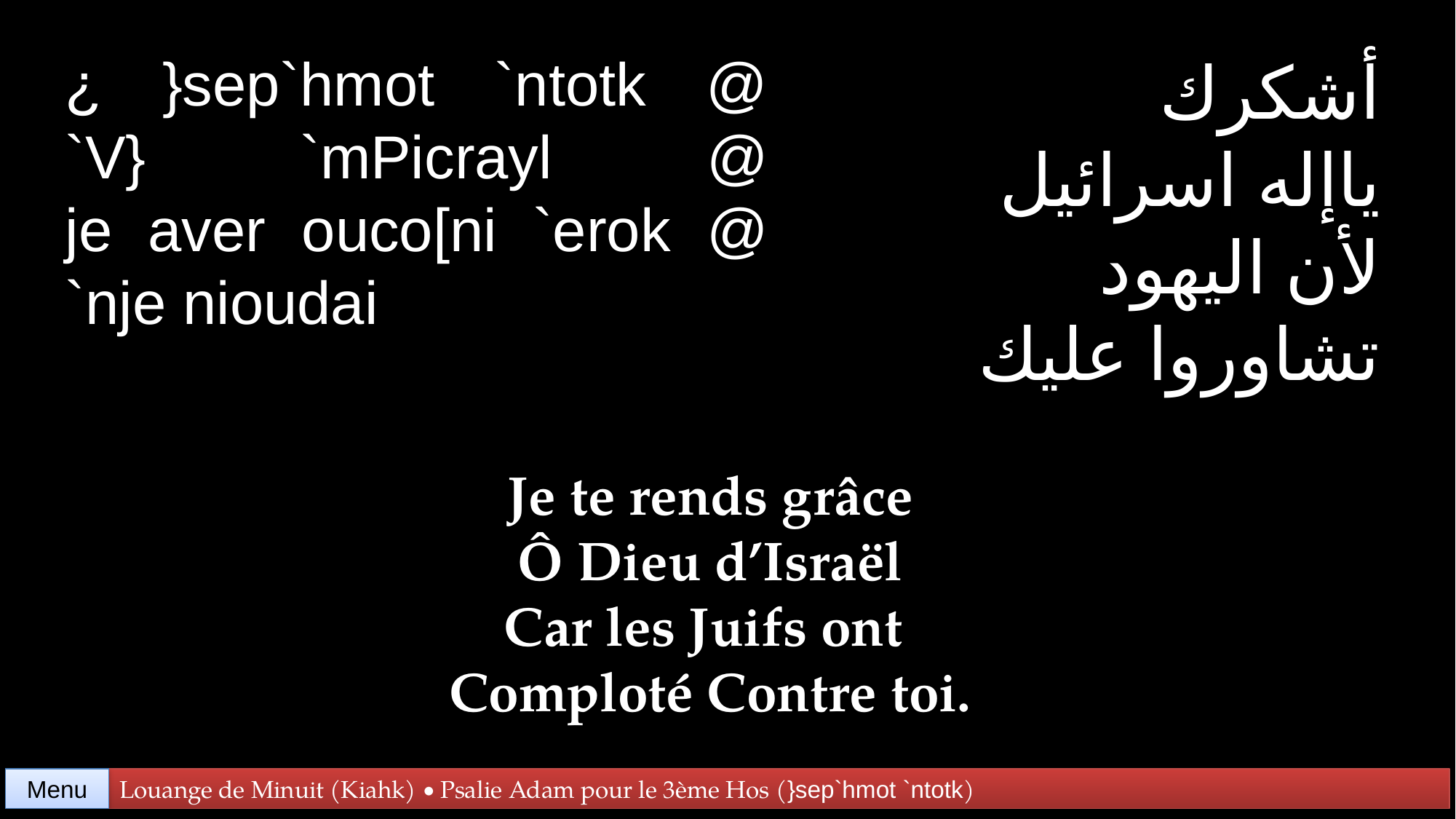

¿ }sep`hmot `ntotk @
`V} `mPicrayl @
je aver ouco[ni `erok @
`nje nioudai
أشكرك
ياإله اسرائيل
لأن اليهود
تشاوروا عليك
Je te rends grâce
Ô Dieu d’Israël
Car les Juifs ont
Comploté Contre toi.
Menu
Louange de Minuit (Kiahk) • Psalie Adam pour le 3ème Hos (}sep`hmot `ntotk)